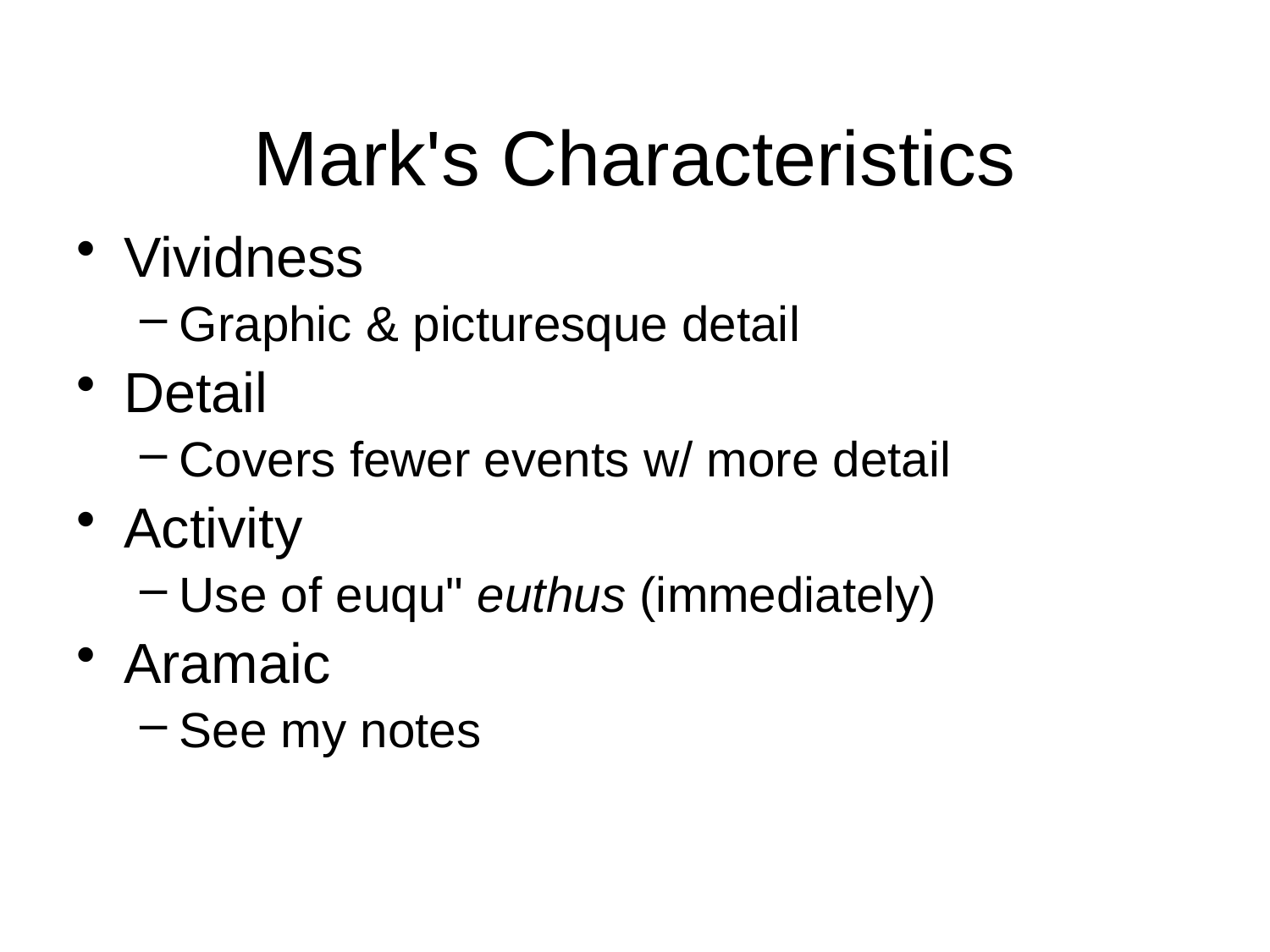

# Mark's Characteristics
Vividness
Graphic & picturesque detail
Detail
Covers fewer events w/ more detail
Activity
Use of euqu" euthus (immediately)
Aramaic
See my notes